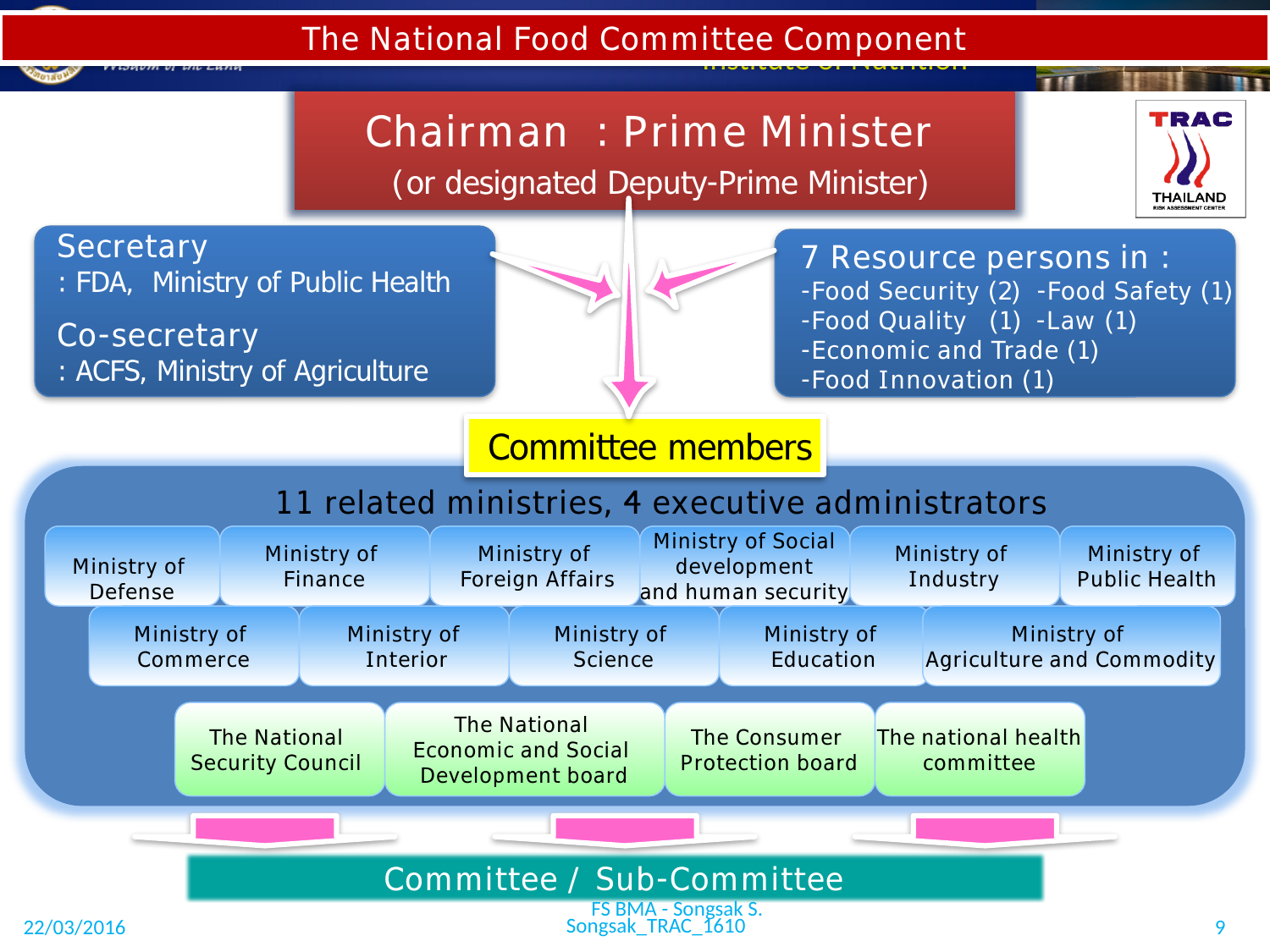

The National Food Committee Component

   Chairman  : Prime Minister
(or designated Deputy-Prime Minister)

Secretary
: FDA,  Ministry of Public Health

Co-secretary
: ACFS, Ministry of Agriculture

7 Resource persons in :
-Food Security (2)  -Food Safety (1)
-Food Quality   (1)  -Law (1)
-Economic and Trade (1)
-Food Innovation (1)

 Committee members

11 related ministries, 4 executive administrators

Ministry of
Defense

Ministry of
Finance
Ministry of
 Foreign Affairs
Ministry of Social
 development
and human security
Ministry of
Industry
Ministry of
Public Health
Ministry of
Commerce
Ministry of
 Interior
Ministry of
Science
Ministry of
Education
Ministry of
Agriculture and Commodity
The National
Security Council
The National
Economic and Social
Development board
The Consumer
Protection board
The national health
committee

Committee / Sub-Committee
FS BMA - Songsak S.
Songsak_TRAC_1610
22/03/2016
9